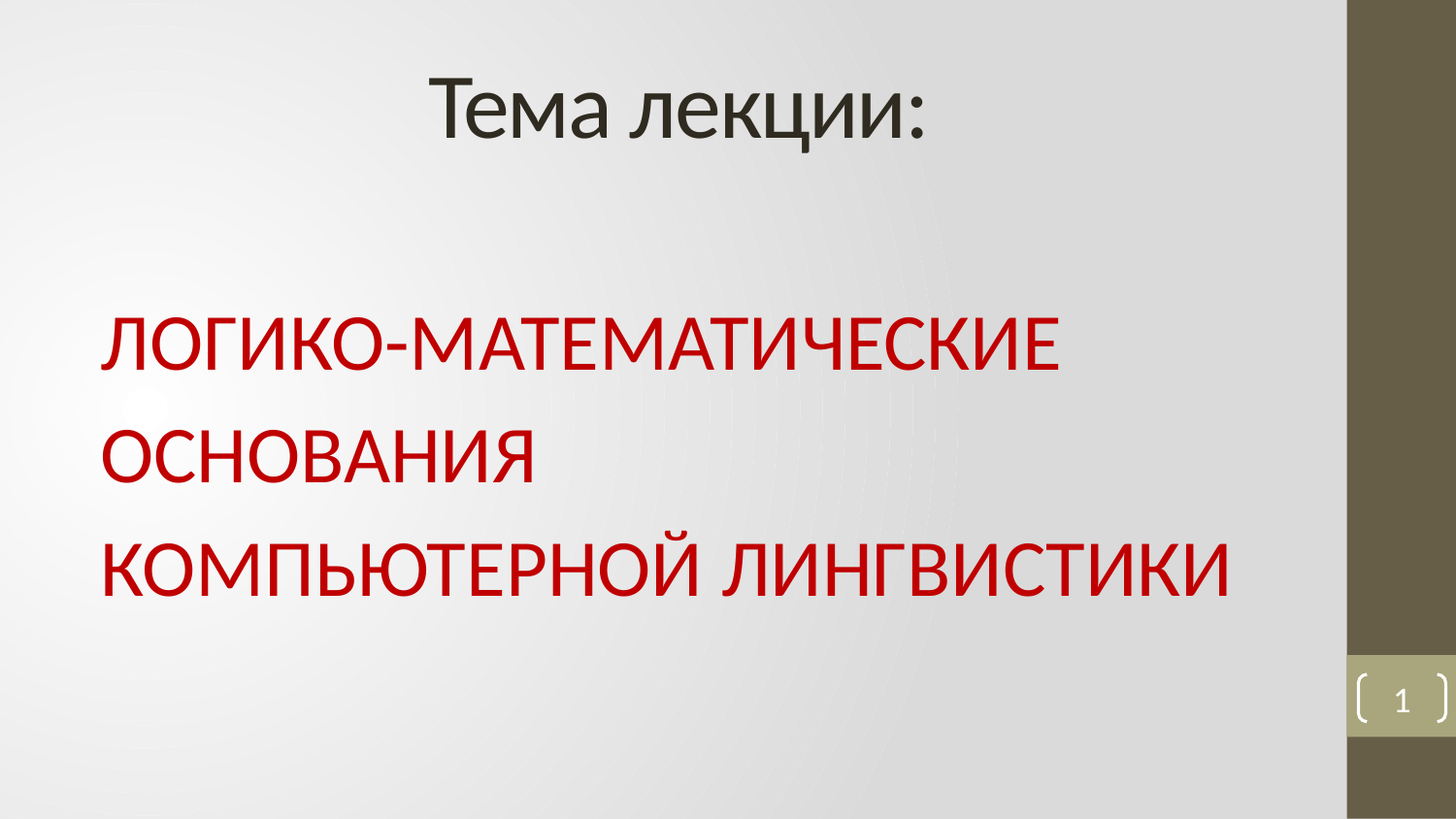

# Тема лекции:

ЛОГИКО-МАТЕМАТИЧЕСКИЕ
ОСНОВАНИЯ
КОМПЬЮТЕРНОЙ ЛИНГВИСТИКИ

1